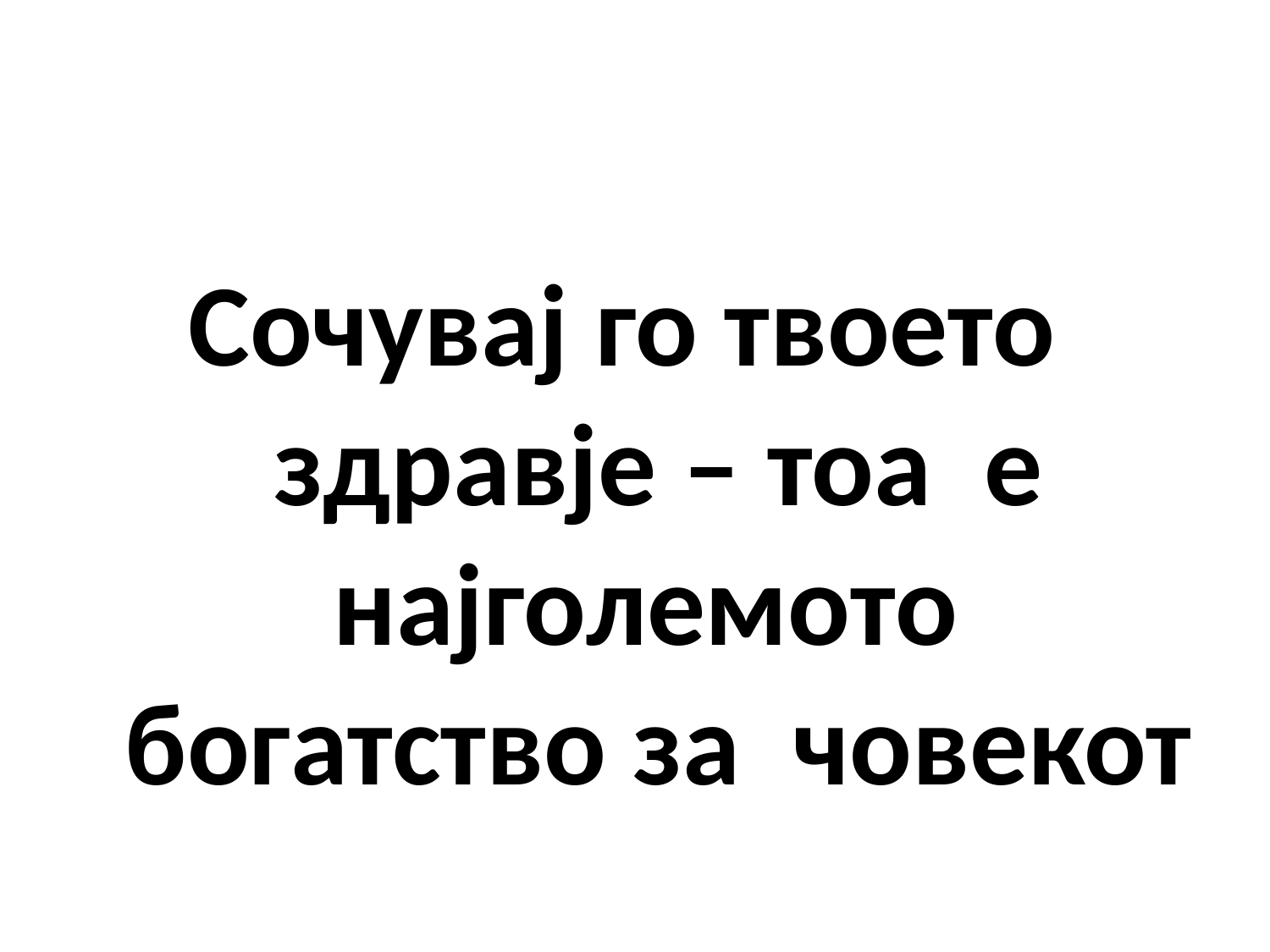

#
Сочувај го твоето  здравје – тоа  е најголемото  богатство за  човекот